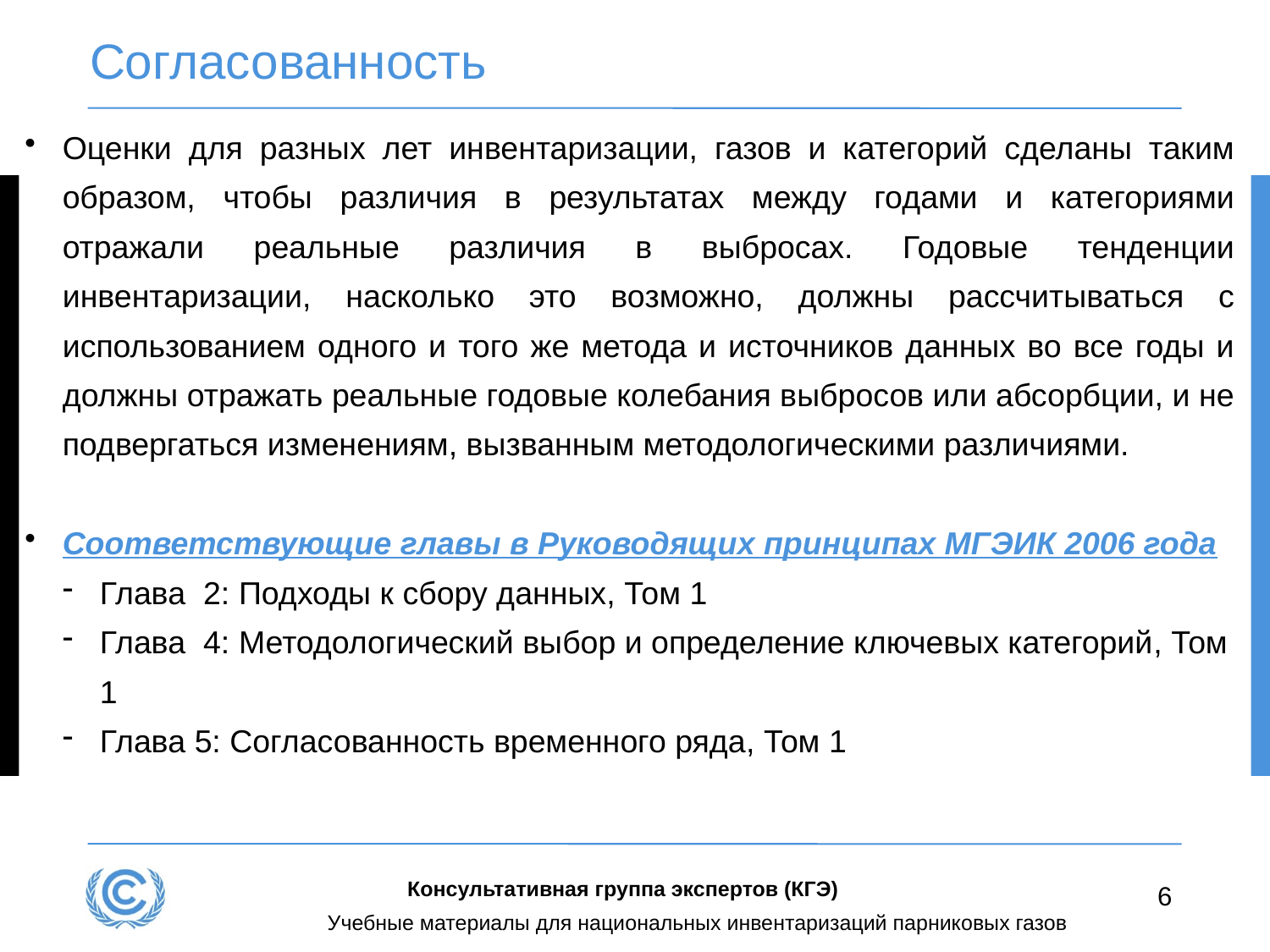

# Согласованность
Оценки для разных лет инвентаризации, газов и категорий сделаны таким образом, чтобы различия в результатах между годами и категориями отражали реальные различия в выбросах. Годовые тенденции инвентаризации, насколько это возможно, должны рассчитываться с использованием одного и того же метода и источников данных во все годы и должны отражать реальные годовые колебания выбросов или абсорбции, и не подвергаться изменениям, вызванным методологическими различиями.

Соответствующие главы в Руководящих принципах МГЭИК 2006 года
Глава  2: Подходы к сбору данных, Том 1
Глава  4: Методологический выбор и определение ключевых категорий, Том 1
Глава 5: Согласованность временного ряда, Том 1
Консультативная группа экспертов (КГЭ)
6
Учебные материалы для национальных инвентаризаций парниковых газов